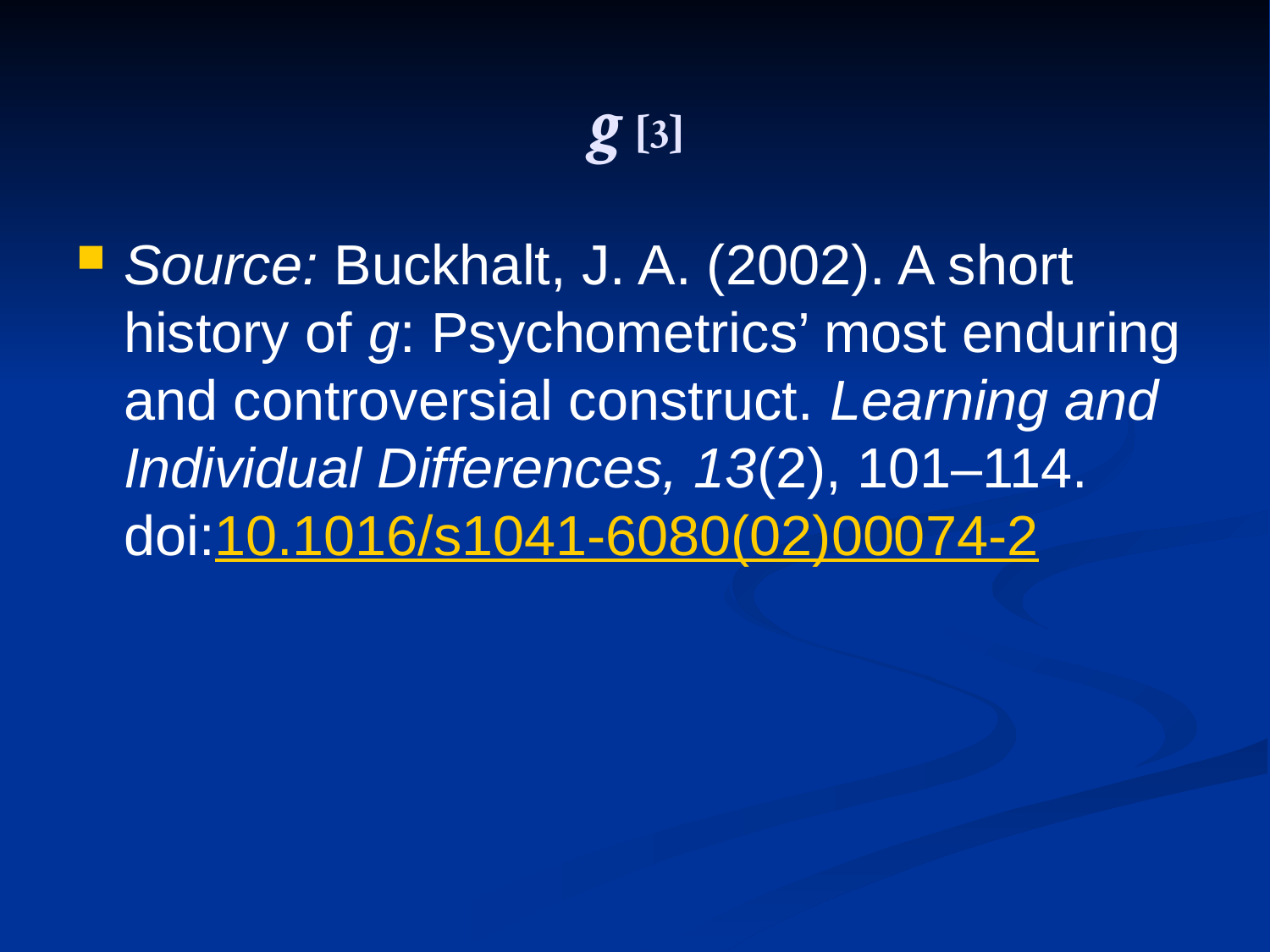

# g [3]
Source: Buckhalt, J. A. (2002). A short history of g: Psychometrics’ most enduring and controversial construct. Learning and Individual Differences, 13(2), 101–114. doi:10.1016/s1041-6080(02)00074-2